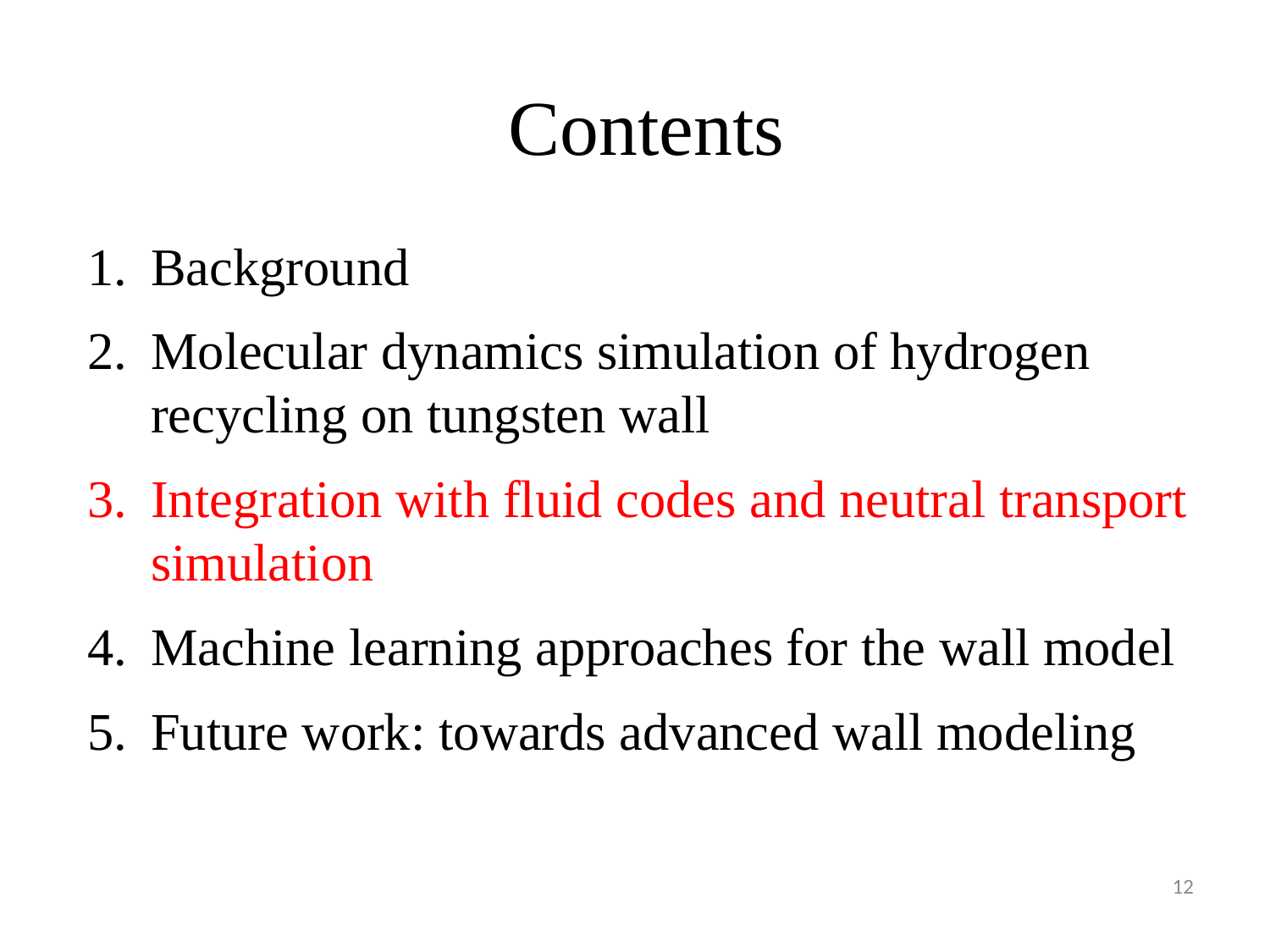

Contents
Background
Molecular dynamics simulation of hydrogen recycling on tungsten wall
Integration with fluid codes and neutral transport simulation
Machine learning approaches for the wall model
Future work: towards advanced wall modeling
12